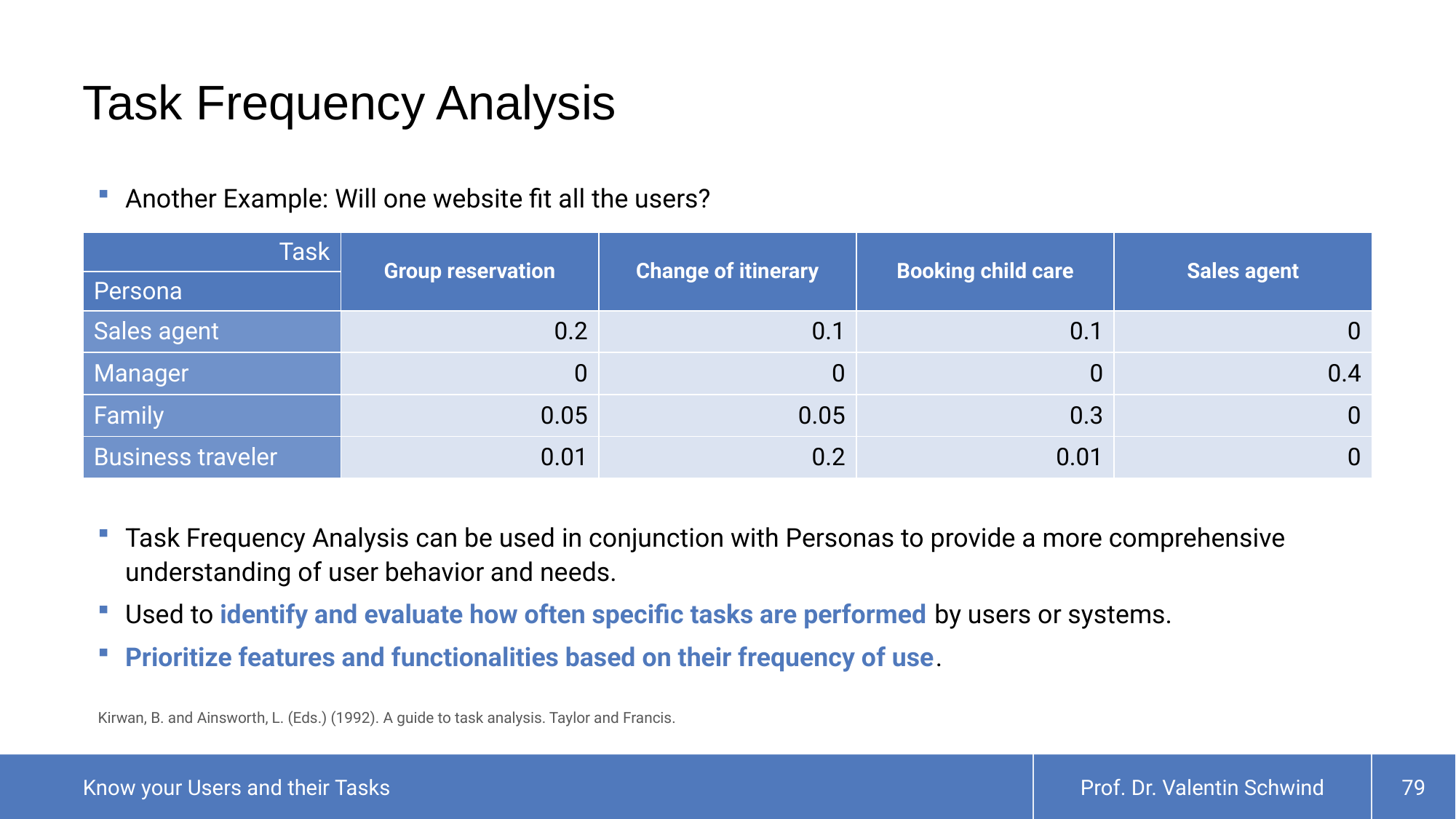

# Task Frequency Analysis
Another Example: Will one website fit all the users?

Task Frequency Analysis can be used in conjunction with Personas to provide a more comprehensive understanding of user behavior and needs.
Used to identify and evaluate how often specific tasks are performed by users or systems.
Prioritize features and functionalities based on their frequency of use.

| Task | Group reservation | Change of itinerary | Booking child care | Sales agent |
| --- | --- | --- | --- | --- |
| Persona |  |  |  |  |
| Sales agent | 0.2 | 0.1 | 0.1 | 0 |
| Manager | 0 | 0 | 0 | 0.4 |
| Family | 0.05 | 0.05 | 0.3 | 0 |
| Business traveler | 0.01 | 0.2 | 0.01 | 0 |
Kirwan, B. and Ainsworth, L. (Eds.) (1992). A guide to task analysis. Taylor and Francis.
Know your Users and their Tasks
Prof. Dr. Valentin Schwind
79